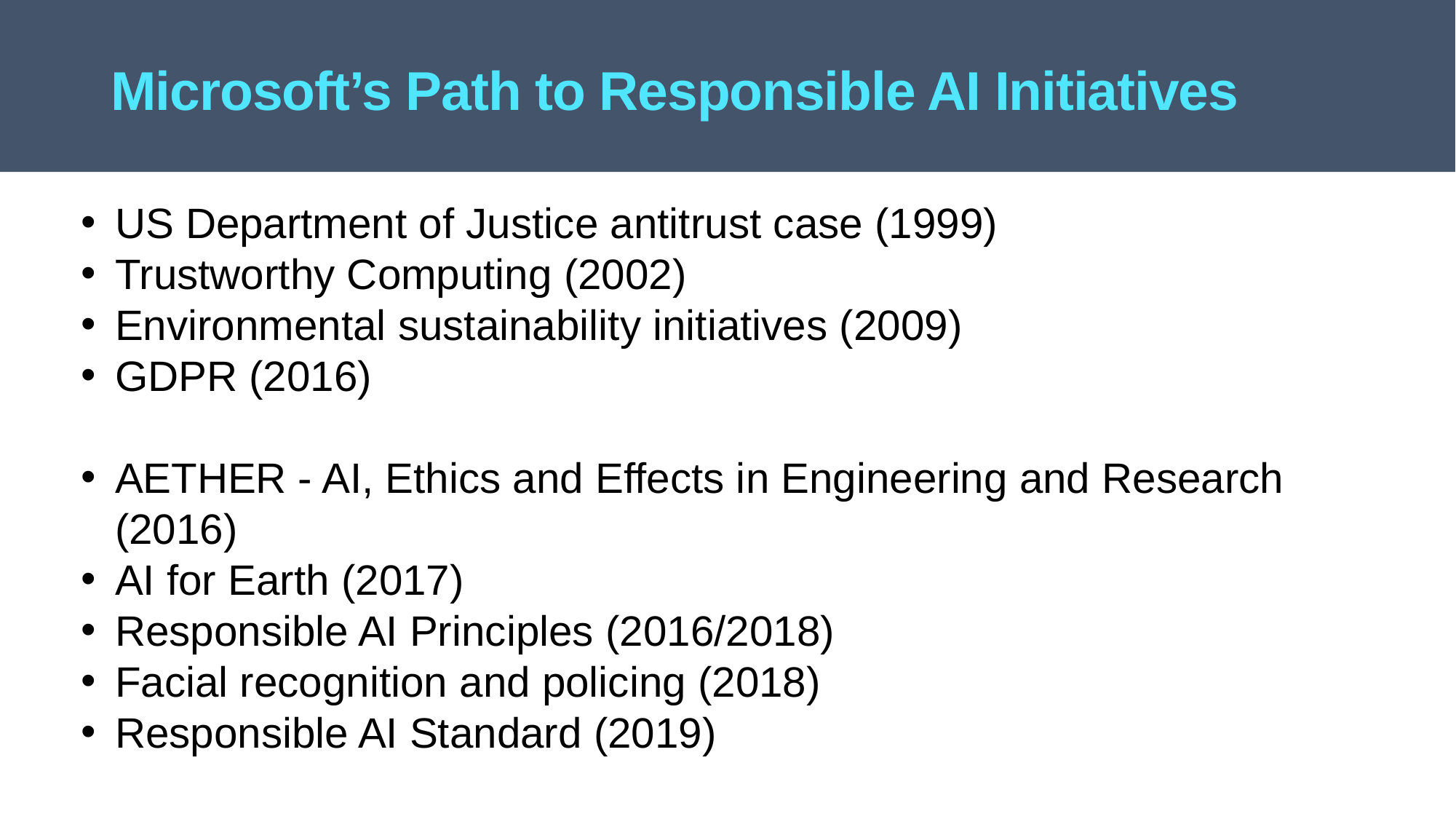

# Microsoft’s Path to Responsible AI Initiatives
US Department of Justice antitrust case (1999)
Trustworthy Computing (2002)
Environmental sustainability initiatives (2009)
GDPR (2016)

AETHER - AI, Ethics and Effects in Engineering and Research (2016)
AI for Earth (2017)
Responsible AI Principles (2016/2018)
Facial recognition and policing (2018)
Responsible AI Standard (2019)